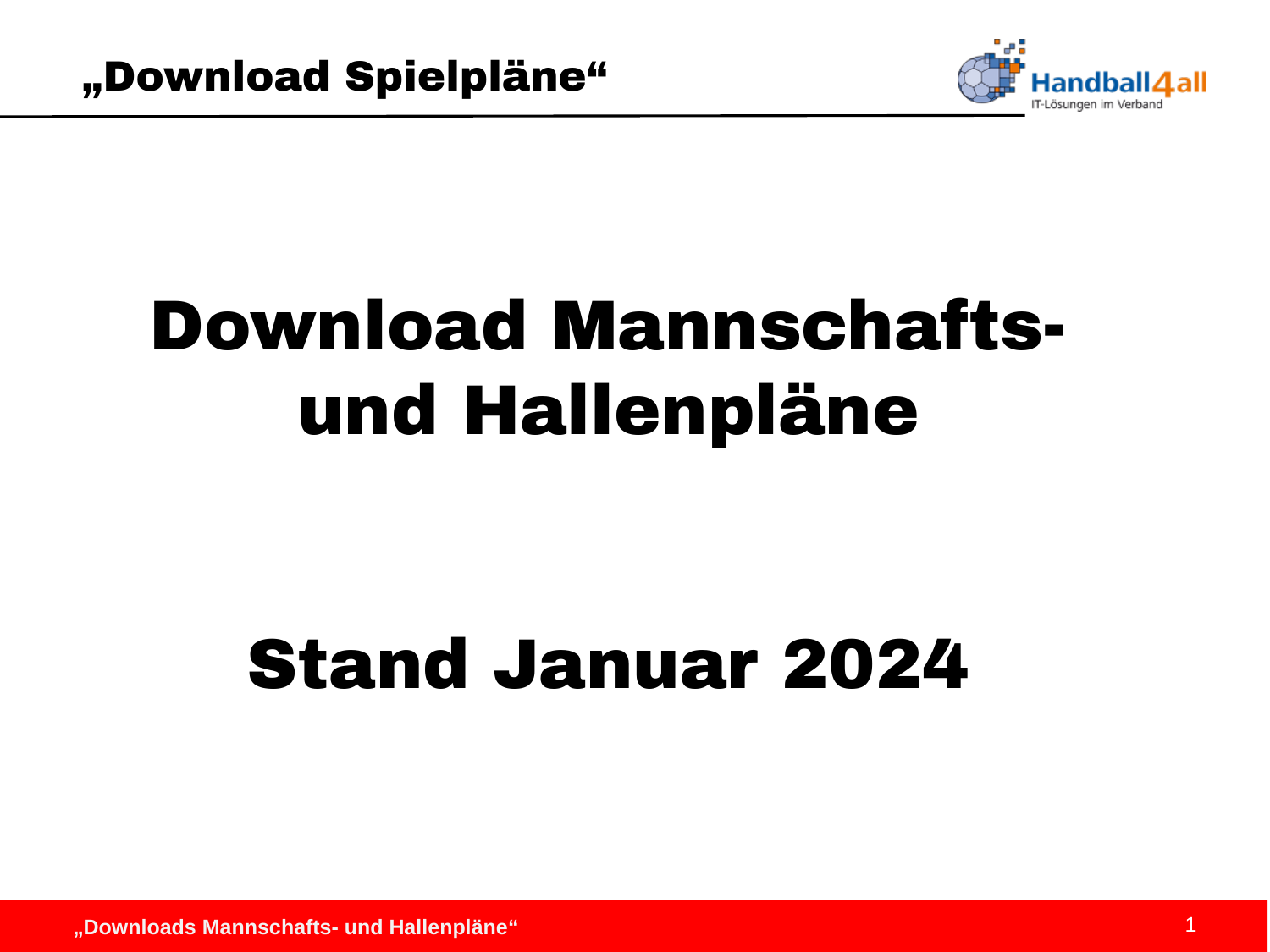

Download Mannschafts- und Hallenpläne

Stand Januar 2024